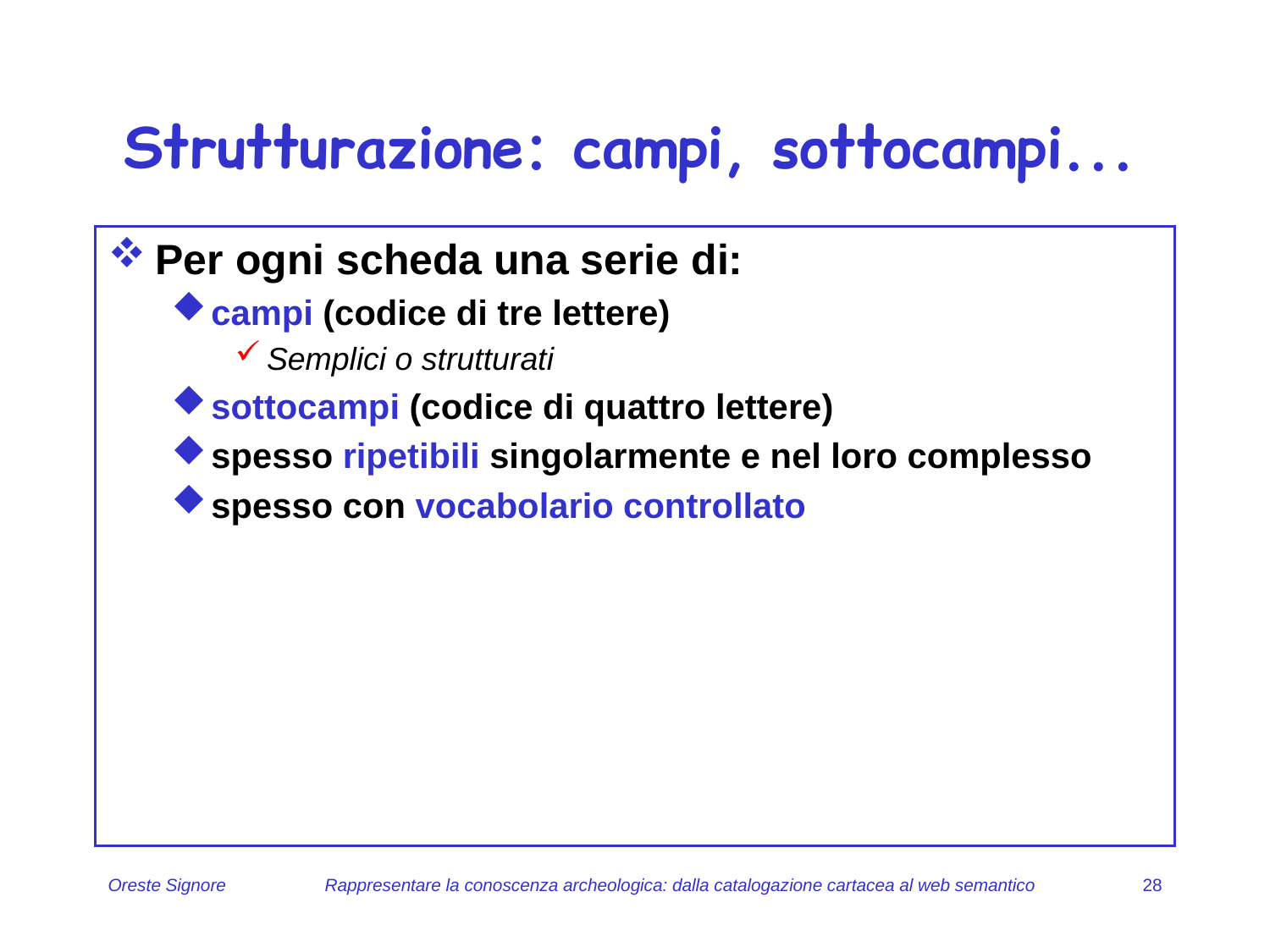

# Strutturazione: campi, sottocampi...
Per ogni scheda una serie di:
campi (codice di tre lettere)
Semplici o strutturati
sottocampi (codice di quattro lettere)
spesso ripetibili singolarmente e nel loro complesso
spesso con vocabolario controllato
Oreste Signore
Rappresentare la conoscenza archeologica: dalla catalogazione cartacea al web semantico
28